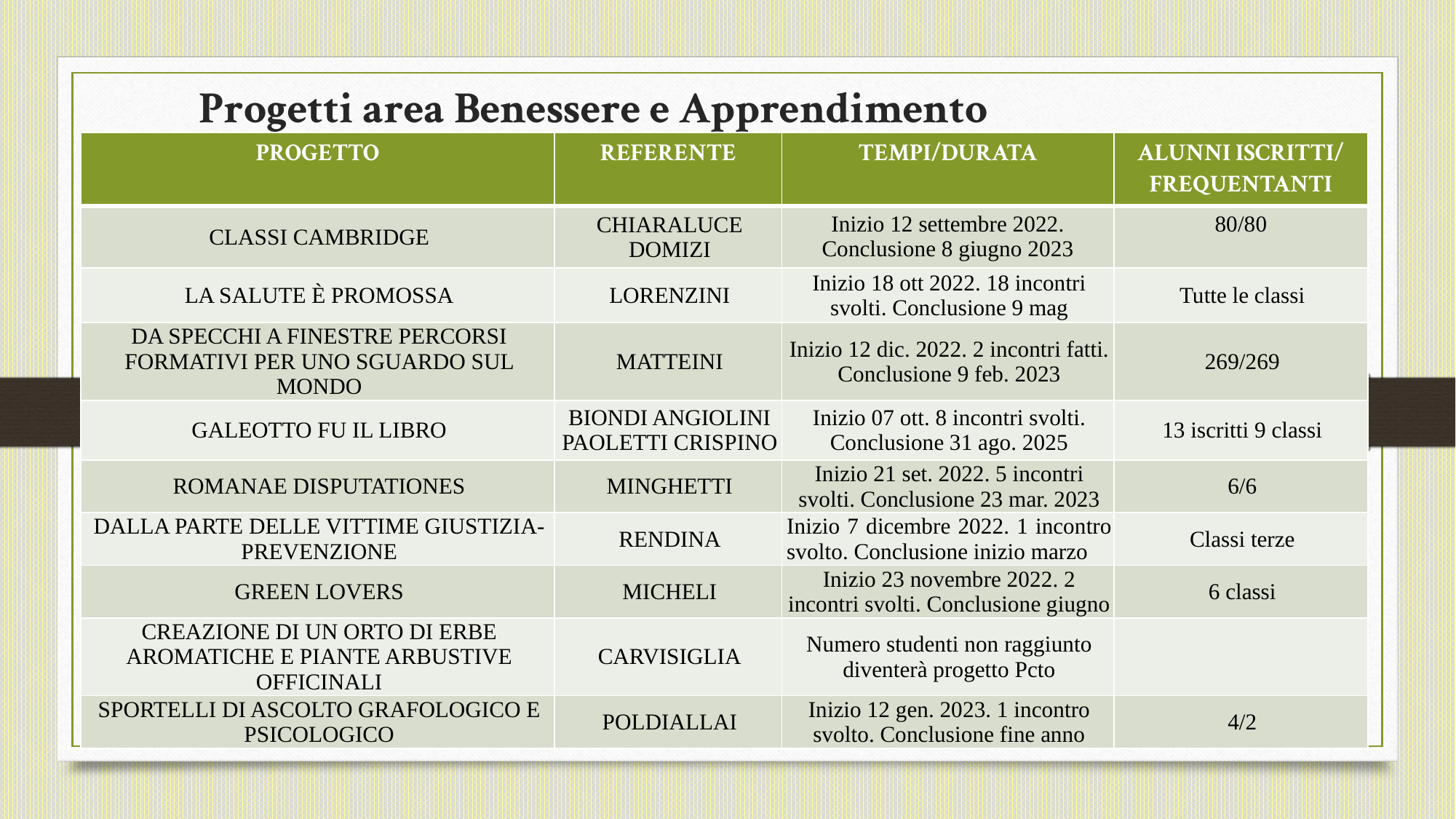

# Progetti area Benessere e Apprendimento
| PROGETTO | REFERENTE | TEMPI/DURATA | ALUNNI ISCRITTI/ FREQUENTANTI |
| --- | --- | --- | --- |
| CLASSI CAMBRIDGE | CHIARALUCE DOMIZI | Inizio 12 settembre 2022. Conclusione 8 giugno 2023 | 80/80 |
| LA SALUTE È PROMOSSA | LORENZINI | Inizio 18 ott 2022. 18 incontri svolti. Conclusione 9 mag | Tutte le classi |
| DA SPECCHI A FINESTRE PERCORSI FORMATIVI PER UNO SGUARDO SUL MONDO | MATTEINI | Inizio 12 dic. 2022. 2 incontri fatti. Conclusione 9 feb. 2023 | 269/269 |
| GALEOTTO FU IL LIBRO | BIONDI ANGIOLINI PAOLETTI CRISPINO | Inizio 07 ott. 8 incontri svolti. Conclusione 31 ago. 2025 | 13 iscritti 9 classi |
| ROMANAE DISPUTATIONES | MINGHETTI | Inizio 21 set. 2022. 5 incontri svolti. Conclusione 23 mar. 2023 | 6/6 |
| DALLA PARTE DELLE VITTIME GIUSTIZIA-PREVENZIONE | RENDINA | Inizio 7 dicembre 2022. 1 incontro svolto. Conclusione inizio marzo | Classi terze |
| GREEN LOVERS | MICHELI | Inizio 23 novembre 2022. 2 incontri svolti. Conclusione giugno | 6 classi |
| CREAZIONE DI UN ORTO DI ERBE AROMATICHE E PIANTE ARBUSTIVE OFFICINALI | CARVISIGLIA | Numero studenti non raggiunto diventerà progetto Pcto |  |
| SPORTELLI DI ASCOLTO GRAFOLOGICO E PSICOLOGICO | POLDIALLAI | Inizio 12 gen. 2023. 1 incontro svolto. Conclusione fine anno | 4/2 |